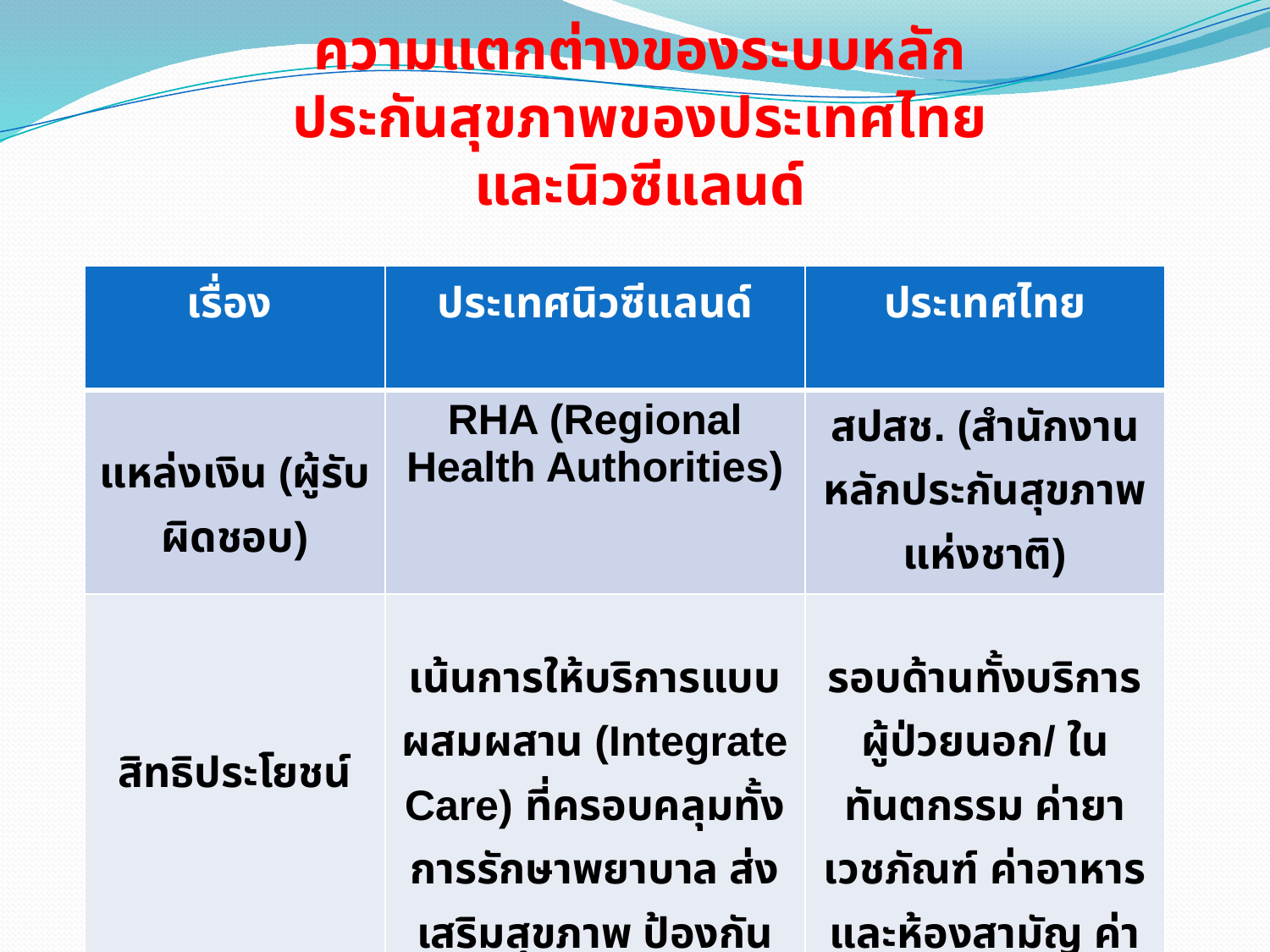

# ความแตกต่างของระบบหลักประกันสุขภาพของประเทศไทยและนิวซีแลนด์
| เรื่อง | ประเทศนิวซีแลนด์ | ประเทศไทย |
| --- | --- | --- |
| แหล่งเงิน (ผู้รับผิดชอบ) | RHA (Regional Health Authorities) | สปสช. (สำนักงานหลักประกันสุขภาพแห่งชาติ) |
| สิทธิประโยชน์ | เน้นการให้บริการแบบผสมผสาน (Integrate Care) ที่ครอบคลุมทั้งการรักษาพยาบาล ส่งเสริมสุขภาพ ป้องกันโรค การฟื้นฟูสภาพทั้งด้านจิตใจและร่างกาย | รอบด้านทั้งบริการผู้ป่วยนอก/ ใน ทันตกรรม ค่ายาเวชภัณฑ์ ค่าอาหารและห้องสามัญ ค่าคลอดบุตร ชดเชยตาม ม.41 |